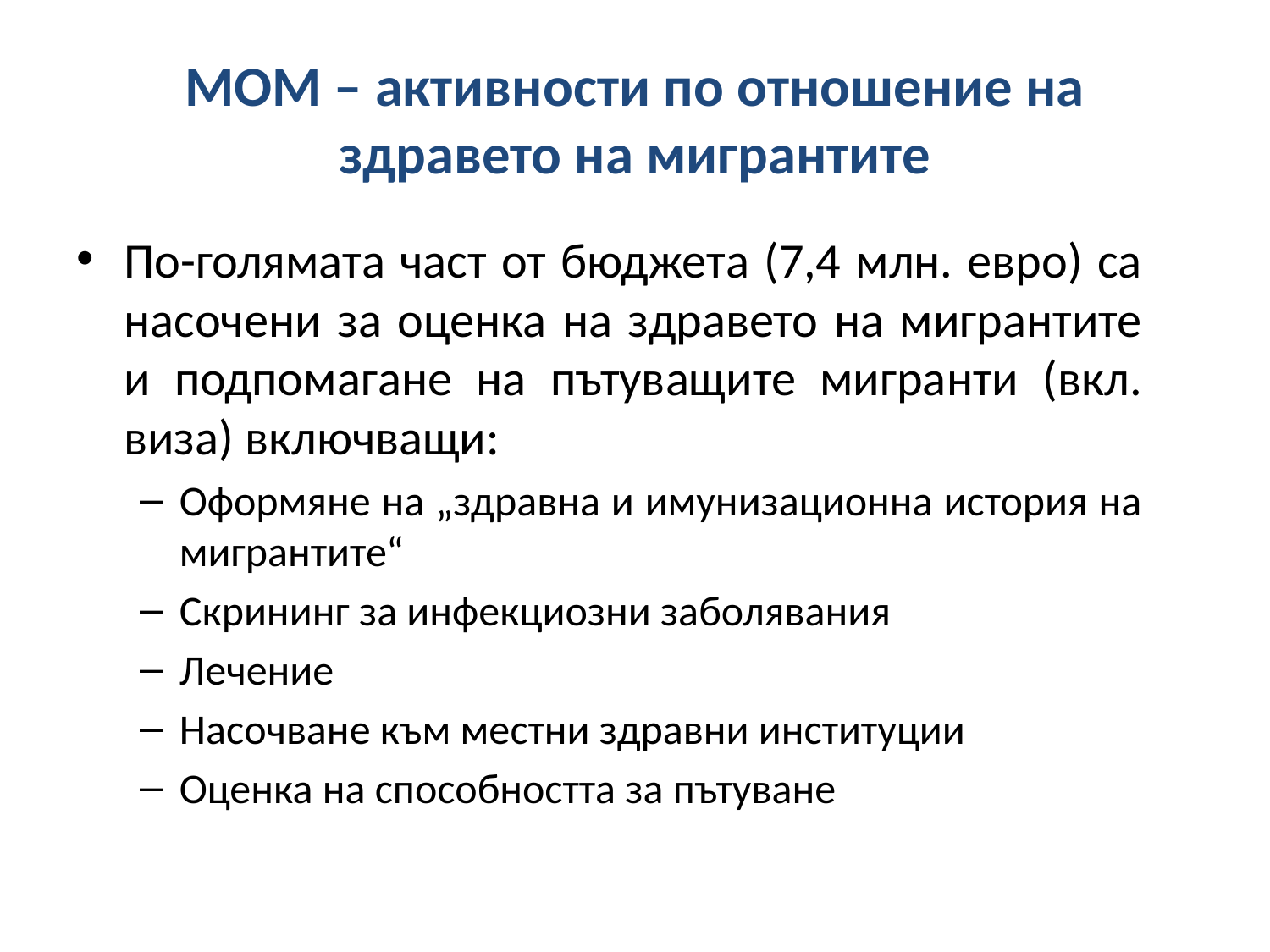

# МОМ – активности по отношение на здравето на мигрантите
По-голямата част от бюджета (7,4 млн. евро) са насочени за оценка на здравето на мигрантите и подпомагане на пътуващите мигранти (вкл. виза) включващи:
Оформяне на „здравна и имунизационна история на мигрантите“
Скрининг за инфекциозни заболявания
Лечение
Насочване към местни здравни институции
Оценка на способността за пътуване